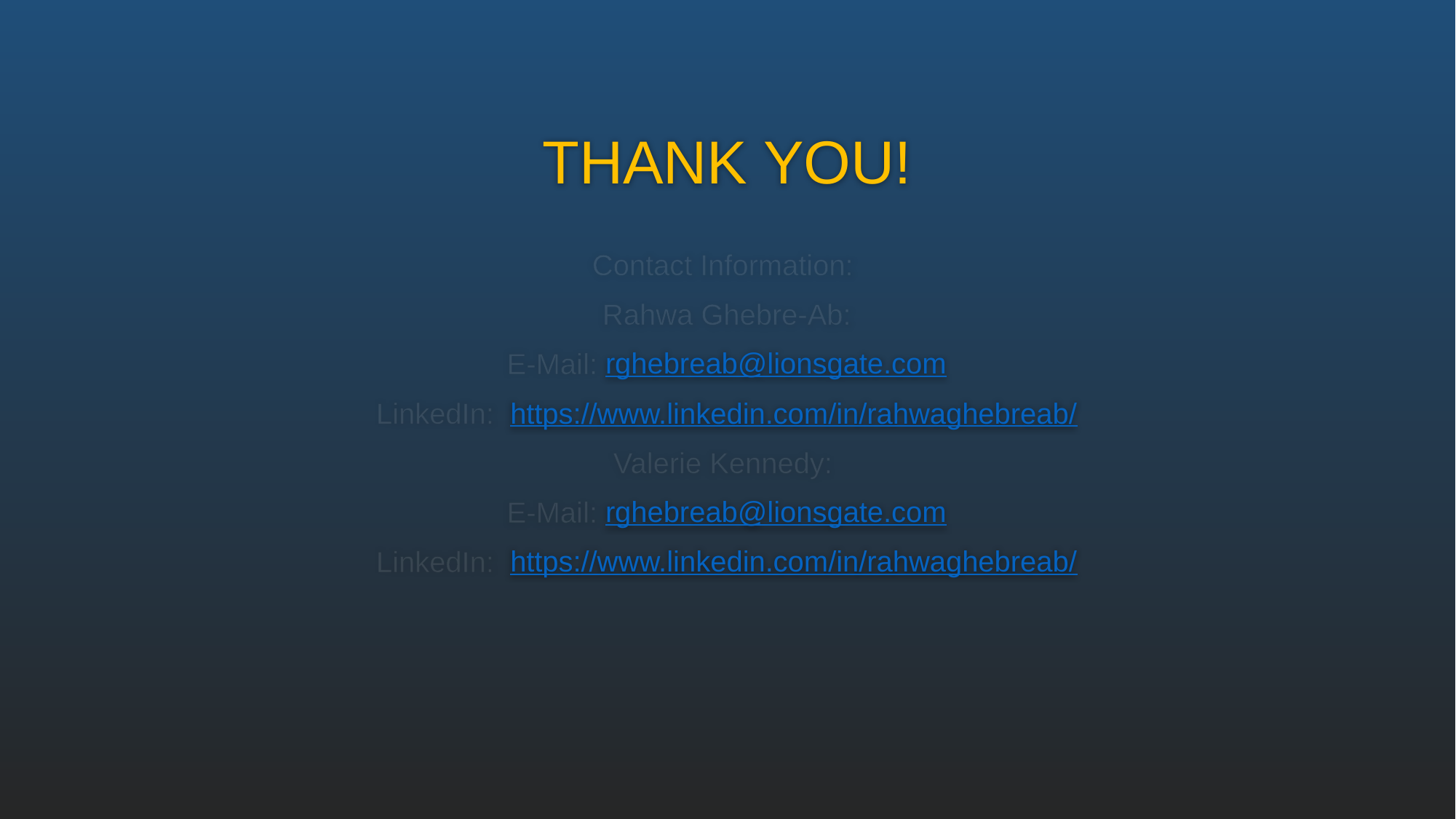

# THANK YOU!
Contact Information:
Rahwa Ghebre-Ab:
E-Mail: rghebreab@lionsgate.com
LinkedIn:  https://www.linkedin.com/in/rahwaghebreab/
Valerie Kennedy:
E-Mail: rghebreab@lionsgate.com
LinkedIn:  https://www.linkedin.com/in/rahwaghebreab/